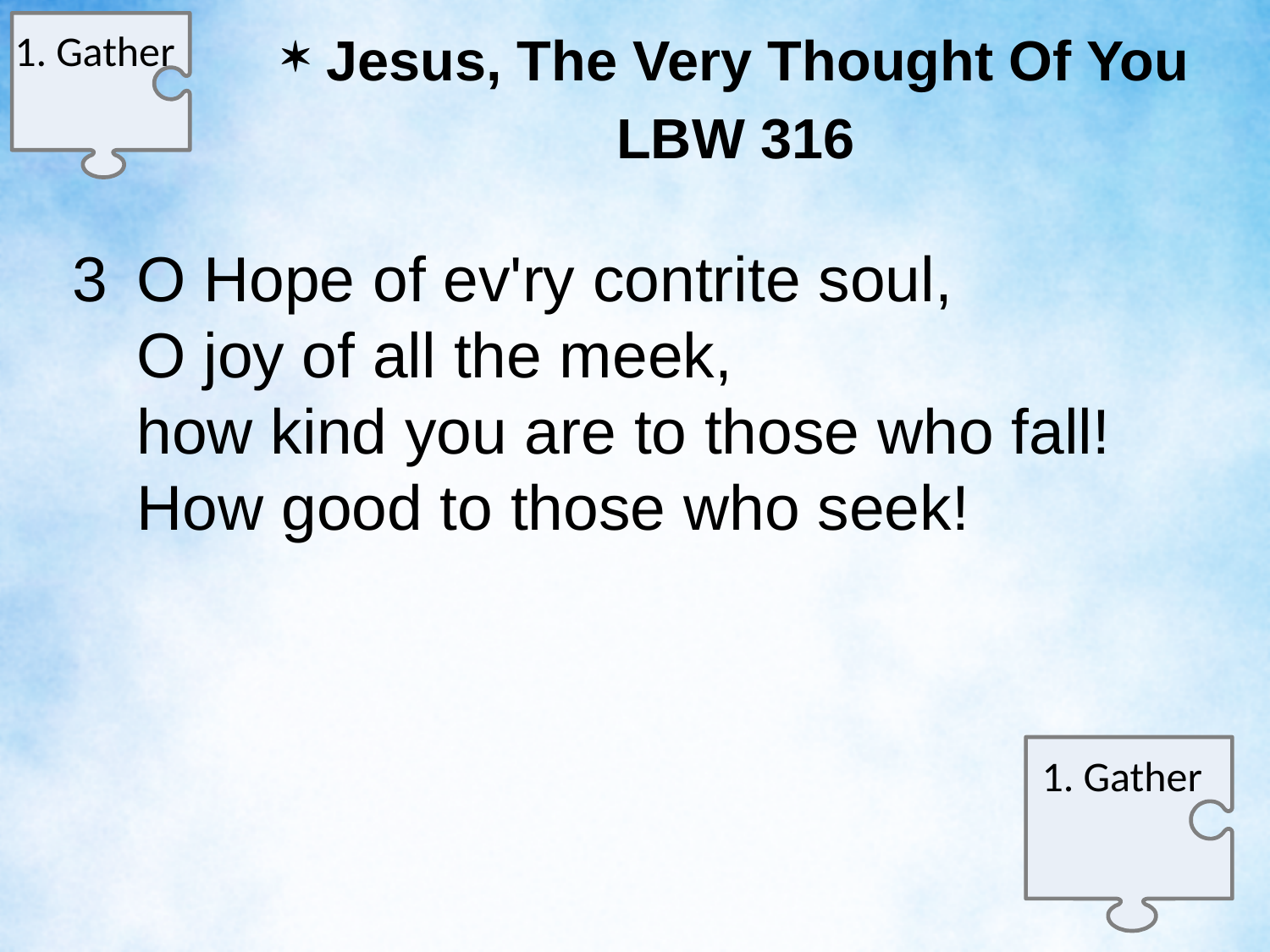

1. Gather
 Jesus, The Very Thought Of You
LBW 316
3	O Hope of ev'ry contrite soul,
	O joy of all the meek,
	how kind you are to those who fall!
	How good to those who seek!

1. Gather